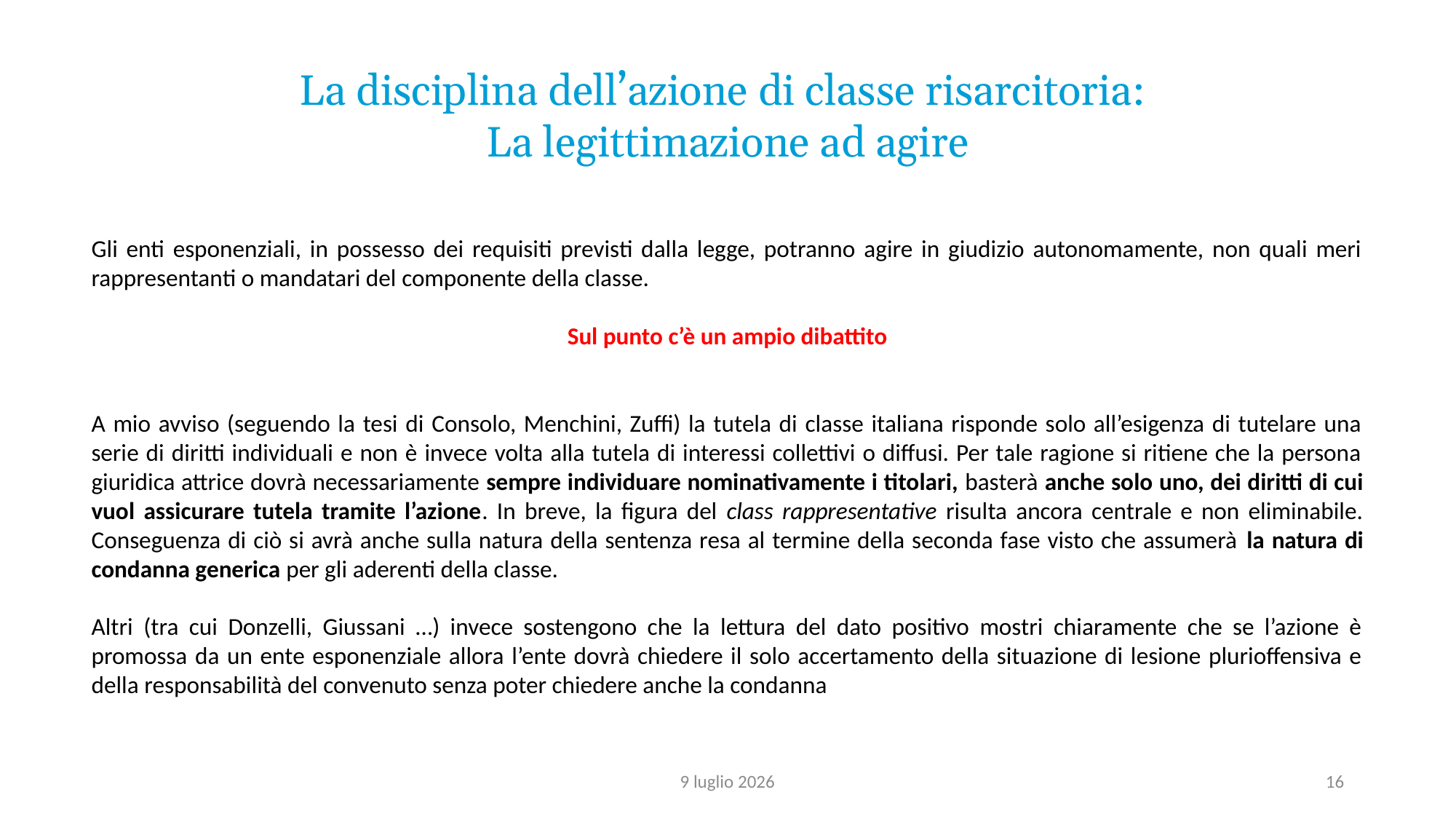

La disciplina dell’azione di classe risarcitoria:
La legittimazione ad agire
Gli enti esponenziali, in possesso dei requisiti previsti dalla legge, potranno agire in giudizio autonomamente, non quali meri rappresentanti o mandatari del componente della classe.

Sul punto c’è un ampio dibattito

A mio avviso (seguendo la tesi di Consolo, Menchini, Zuffi) la tutela di classe italiana risponde solo all’esigenza di tutelare una serie di diritti individuali e non è invece volta alla tutela di interessi collettivi o diffusi. Per tale ragione si ritiene che la persona giuridica attrice dovrà necessariamente sempre individuare nominativamente i titolari, basterà anche solo uno, dei diritti di cui vuol assicurare tutela tramite l’azione. In breve, la figura del class rappresentative risulta ancora centrale e non eliminabile. Conseguenza di ciò si avrà anche sulla natura della sentenza resa al termine della seconda fase visto che assumerà la natura di condanna generica per gli aderenti della classe.

Altri (tra cui Donzelli, Giussani …) invece sostengono che la lettura del dato positivo mostri chiaramente che se l’azione è promossa da un ente esponenziale allora l’ente dovrà chiedere il solo accertamento della situazione di lesione plurioffensiva e della responsabilità del convenuto senza poter chiedere anche la condanna

9 luglio 2026
16